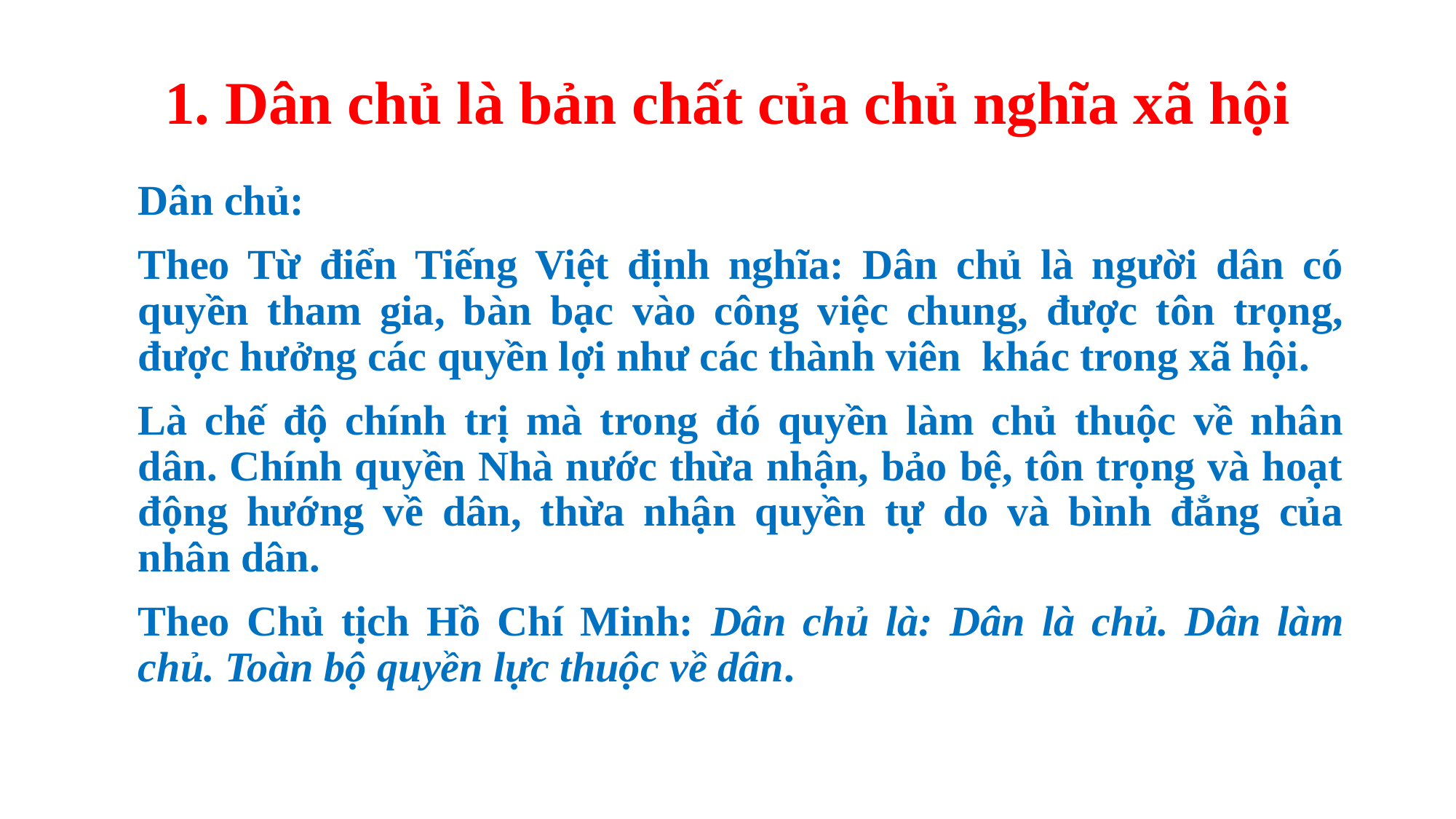

# 1. Dân chủ là bản chất của chủ nghĩa xã hội
Dân chủ:
Theo Từ điển Tiếng Việt định nghĩa: Dân chủ là người dân có quyền tham gia, bàn bạc vào công việc chung, được tôn trọng, được hưởng các quyền lợi như các thành viên  khác trong xã hội.
Là chế độ chính trị mà trong đó quyền làm chủ thuộc về nhân dân. Chính quyền Nhà nước thừa nhận, bảo bệ, tôn trọng và hoạt động hướng về dân, thừa nhận quyền tự do và bình đẳng của nhân dân.
Theo Chủ tịch Hồ Chí Minh: Dân chủ là: Dân là chủ. Dân làm chủ. Toàn bộ quyền lực thuộc về dân.